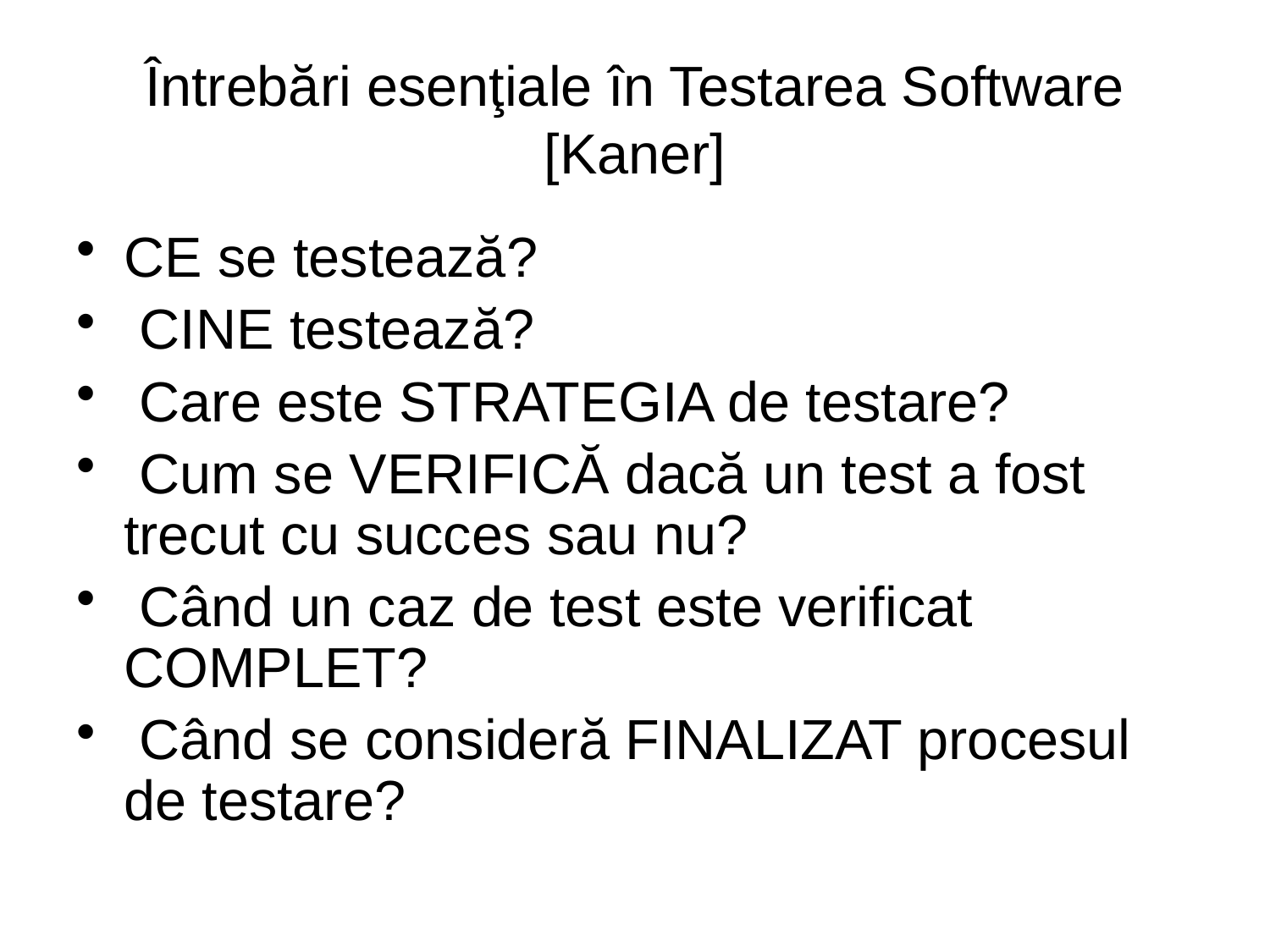

# Întrebări esenţiale în Testarea Software [Kaner]
CE se testează?
 CINE testează?
 Care este STRATEGIA de testare?
 Cum se VERIFICĂ dacă un test a fost trecut cu succes sau nu?
 Când un caz de test este verificat COMPLET?
 Când se consideră FINALIZAT procesul de testare?